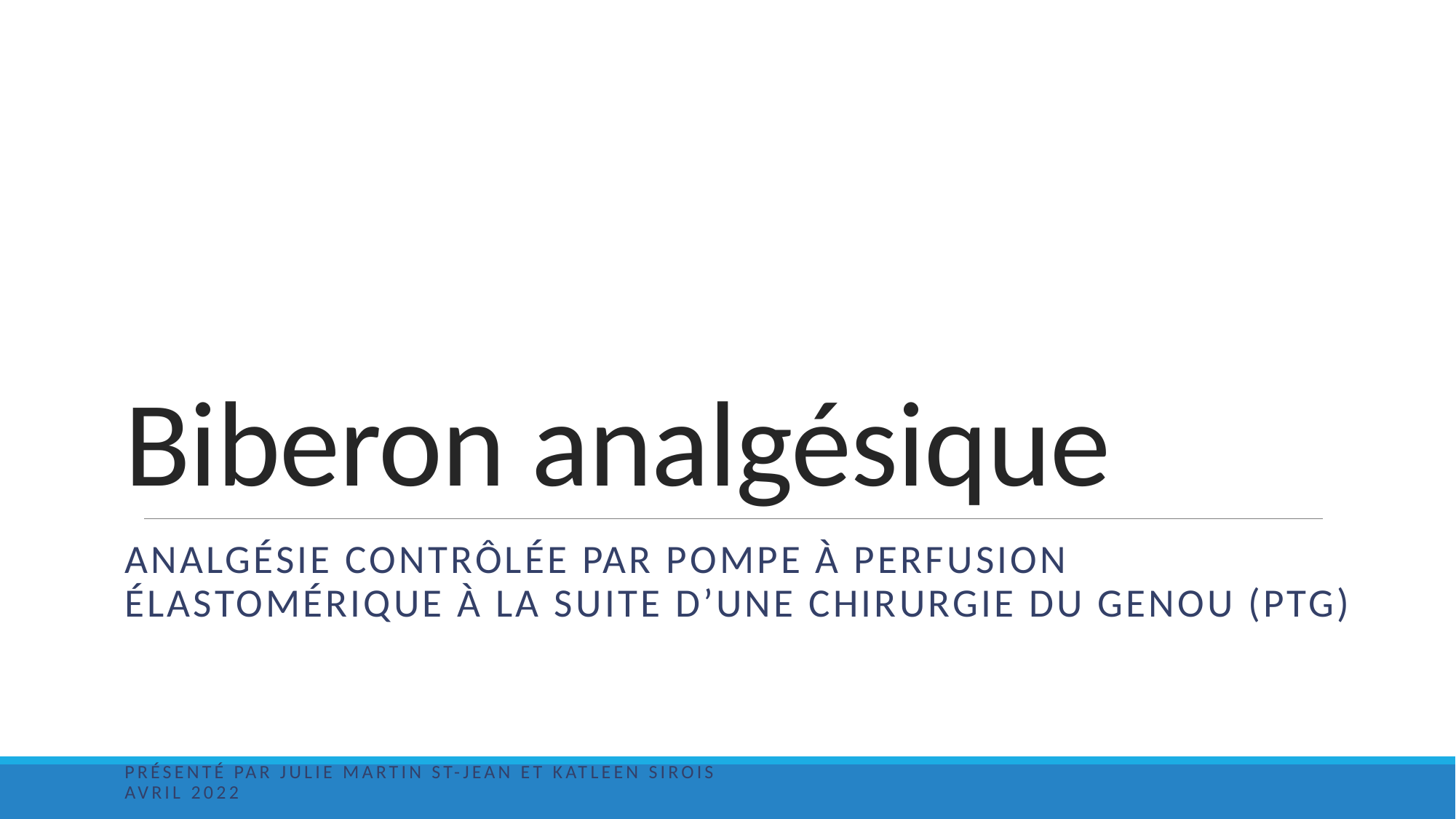

# Biberon analgésique
Analgésie contrôlée par pompe à perfusion élastomérique à la suite d’une chirurgie du genou (PTG)

Présenté par Julie Martin St-Jean et Katleen Sirois                                                                                       Avril 2022